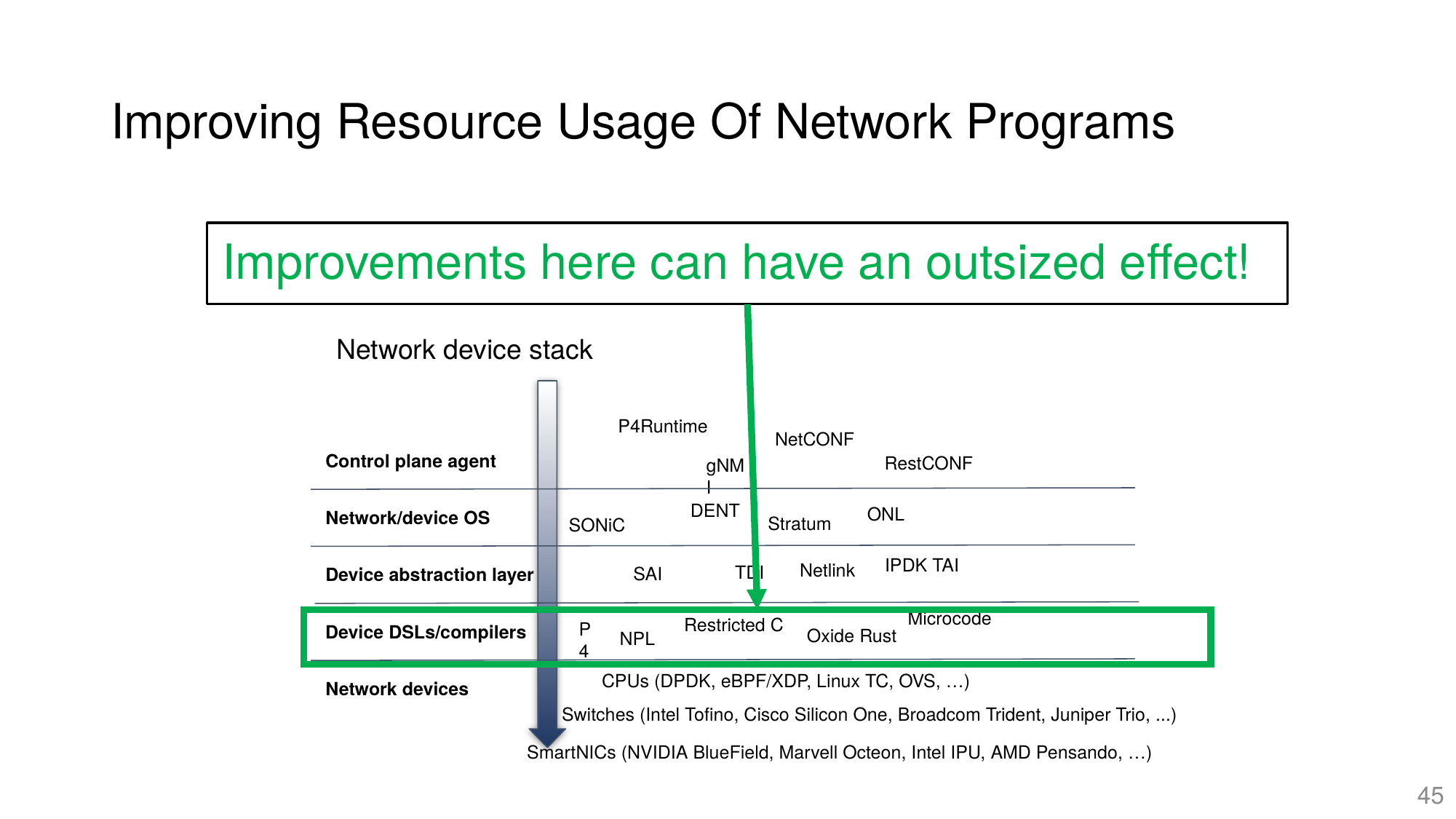

# Improving Resource Usage Of Network Programs
Improvements here can have an outsized effect!
Network device stack

P4Runtime
NetCONF
Control plane agent
gNMI
RestCONF
DENT
ONL
Network/device OS
Stratum
SONiC
IPDK TAI
Netlink
TDI
SAI
Device abstraction layer
Microcode
Restricted C
P4
Device DSLs/compilers
Oxide Rust
NPL
CPUs (DPDK, eBPF/XDP, Linux TC, OVS, …)
Network devices
Switches (Intel Tofino, Cisco Silicon One, Broadcom Trident, Juniper Trio, ...)
SmartNICs (NVIDIA BlueField, Marvell Octeon, Intel IPU, AMD Pensando, …)

45